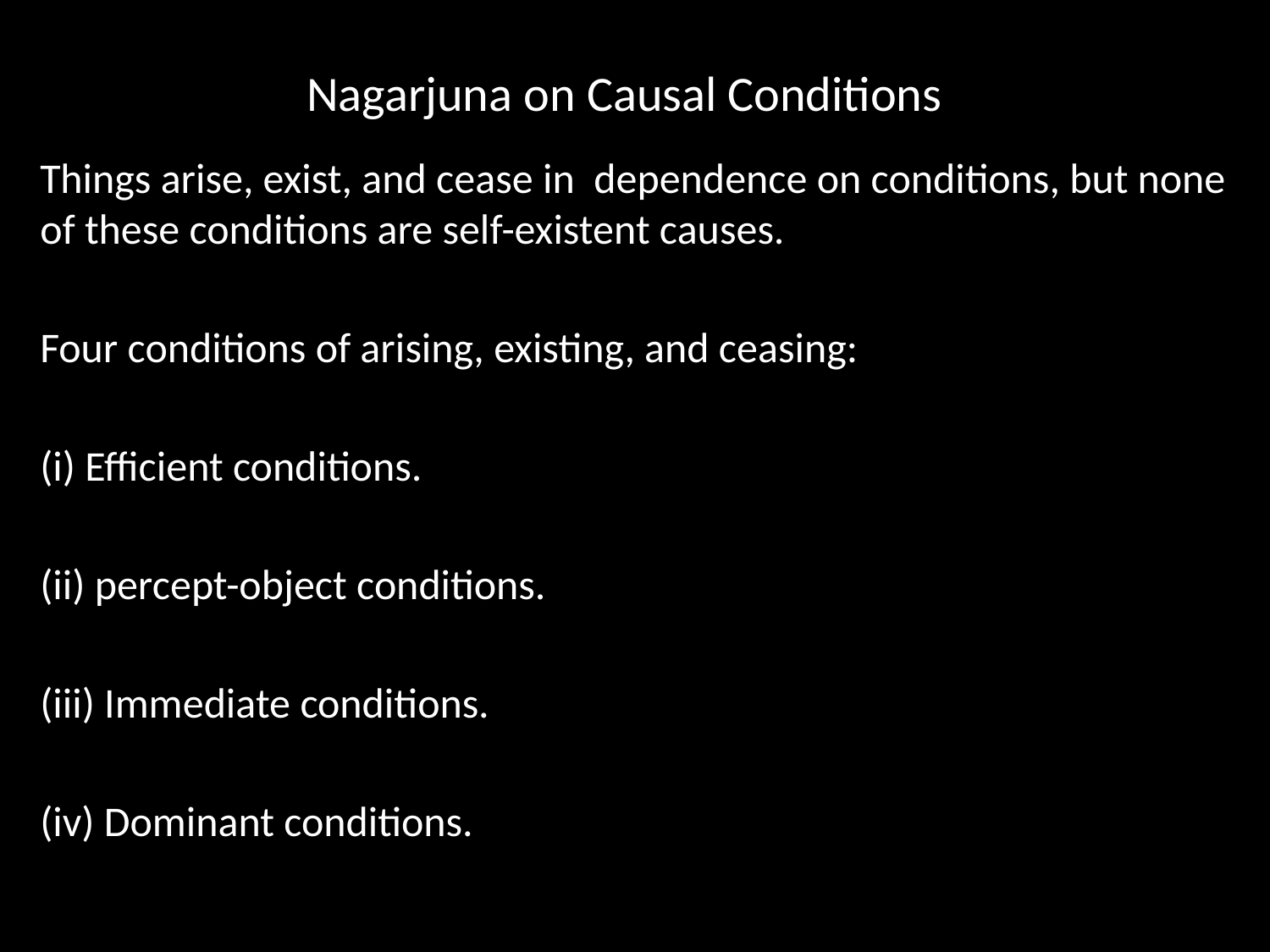

# Nagarjuna on Causal Conditions
Things arise, exist, and cease in  dependence on conditions, but none of these conditions are self-existent causes.

Four conditions of arising, existing, and ceasing:

(i) Efficient conditions.

(ii) percept-object conditions.

(iii) Immediate conditions.

(iv) Dominant conditions.